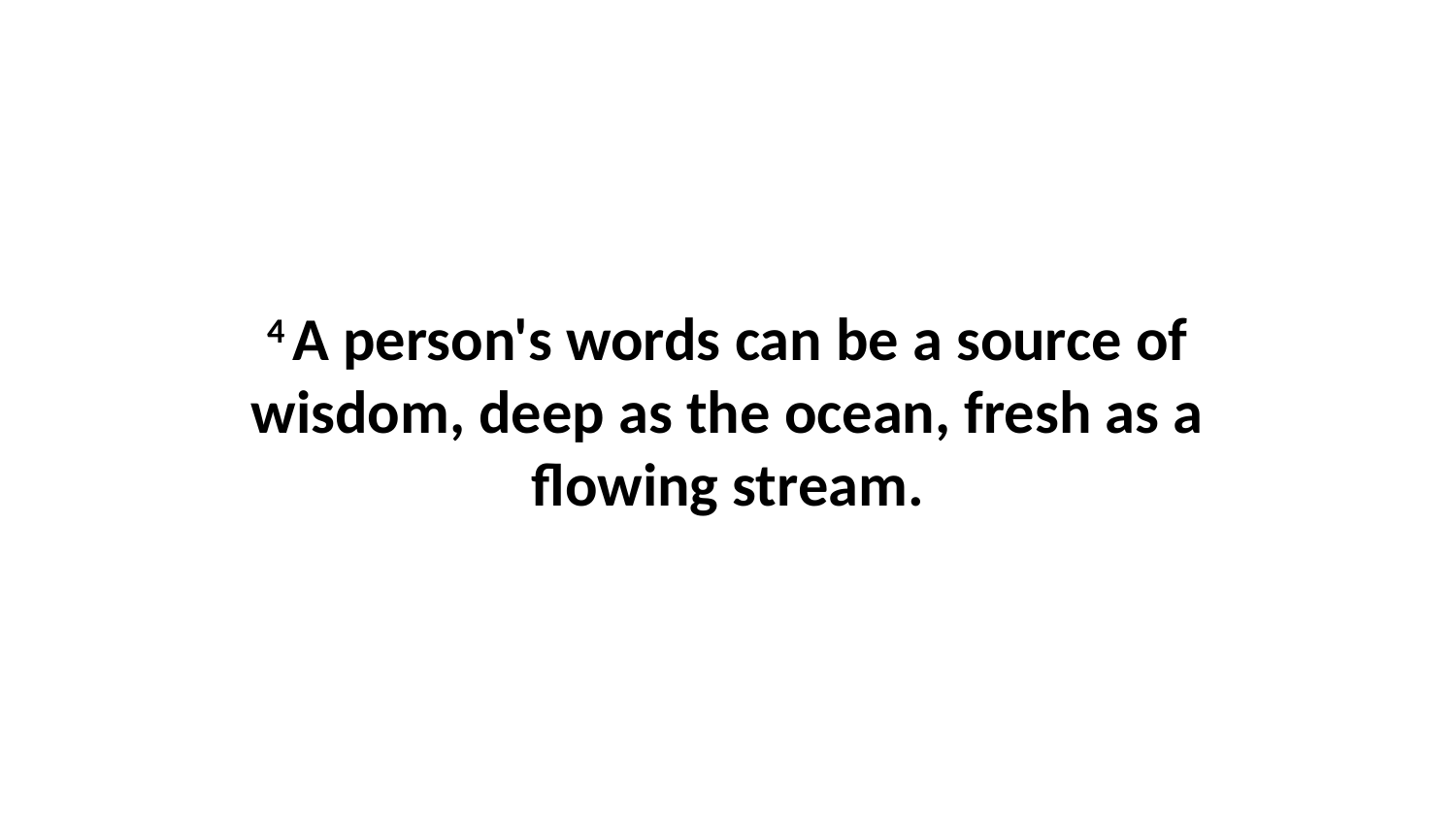

4 A person's words can be a source of wisdom, deep as the ocean, fresh as a flowing stream.